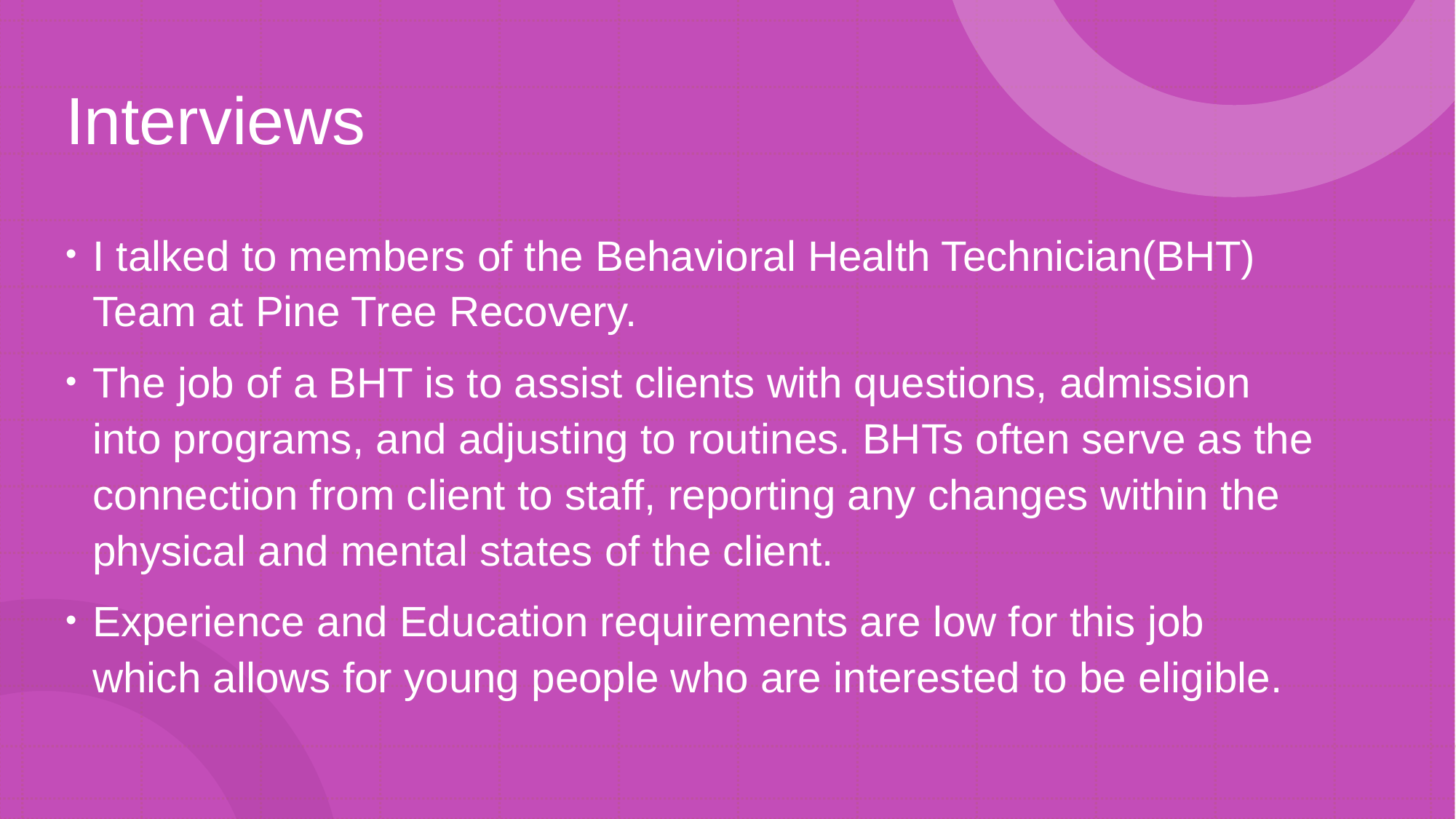

# Interviews
I talked to members of the Behavioral Health Technician(BHT) Team at Pine Tree Recovery.
The job of a BHT is to assist clients with questions, admission into programs, and adjusting to routines. BHTs often serve as the connection from client to staff, reporting any changes within the physical and mental states of the client.
Experience and Education requirements are low for this job which allows for young people who are interested to be eligible.